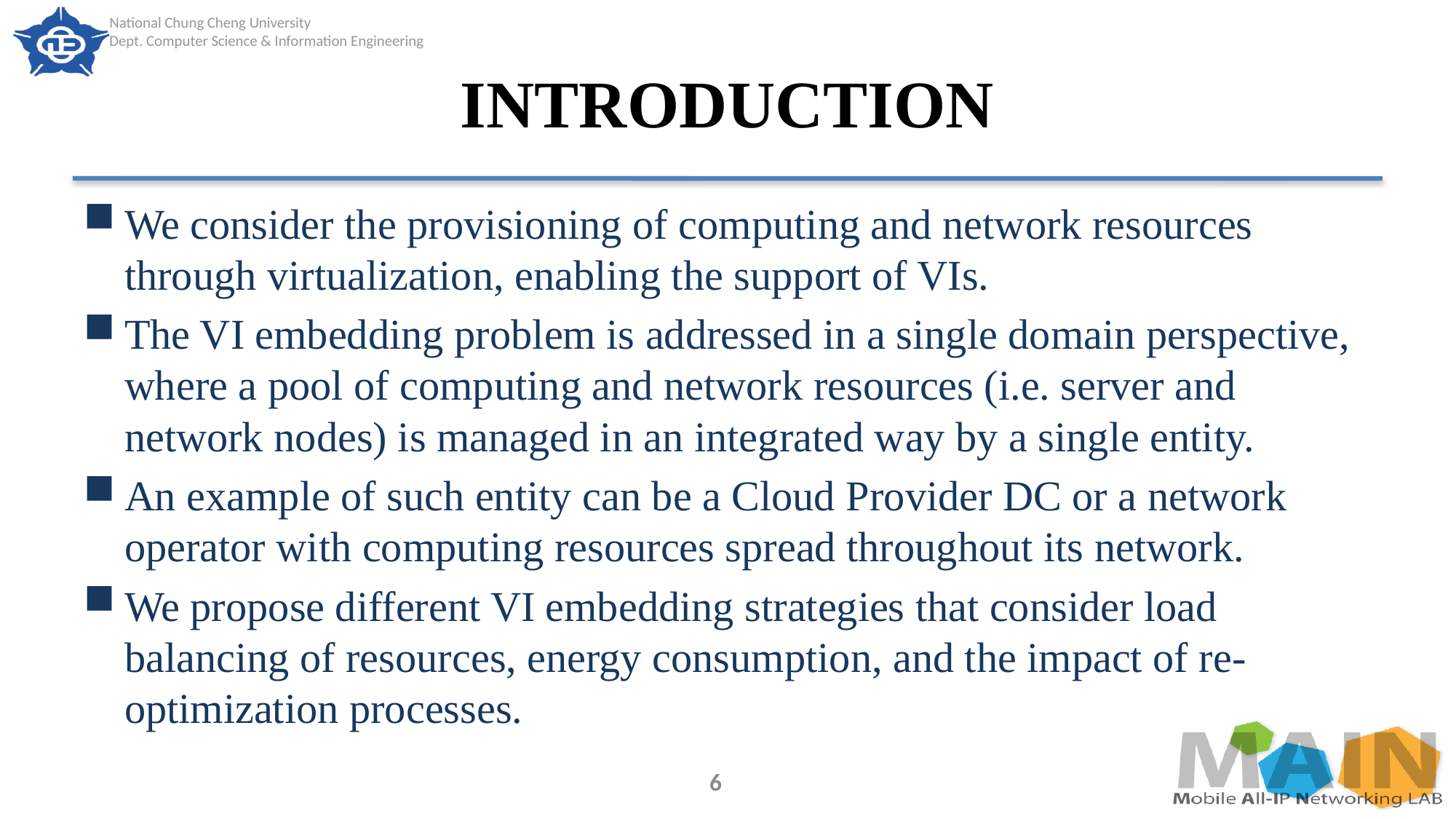

# INTRODUCTION
We consider the provisioning of computing and network resources through virtualization, enabling the support of VIs.
The VI embedding problem is addressed in a single domain perspective, where a pool of computing and network resources (i.e. server and network nodes) is managed in an integrated way by a single entity.
An example of such entity can be a Cloud Provider DC or a network operator with computing resources spread throughout its network.
We propose different VI embedding strategies that consider load balancing of resources, energy consumption, and the impact of re-optimization processes.
6